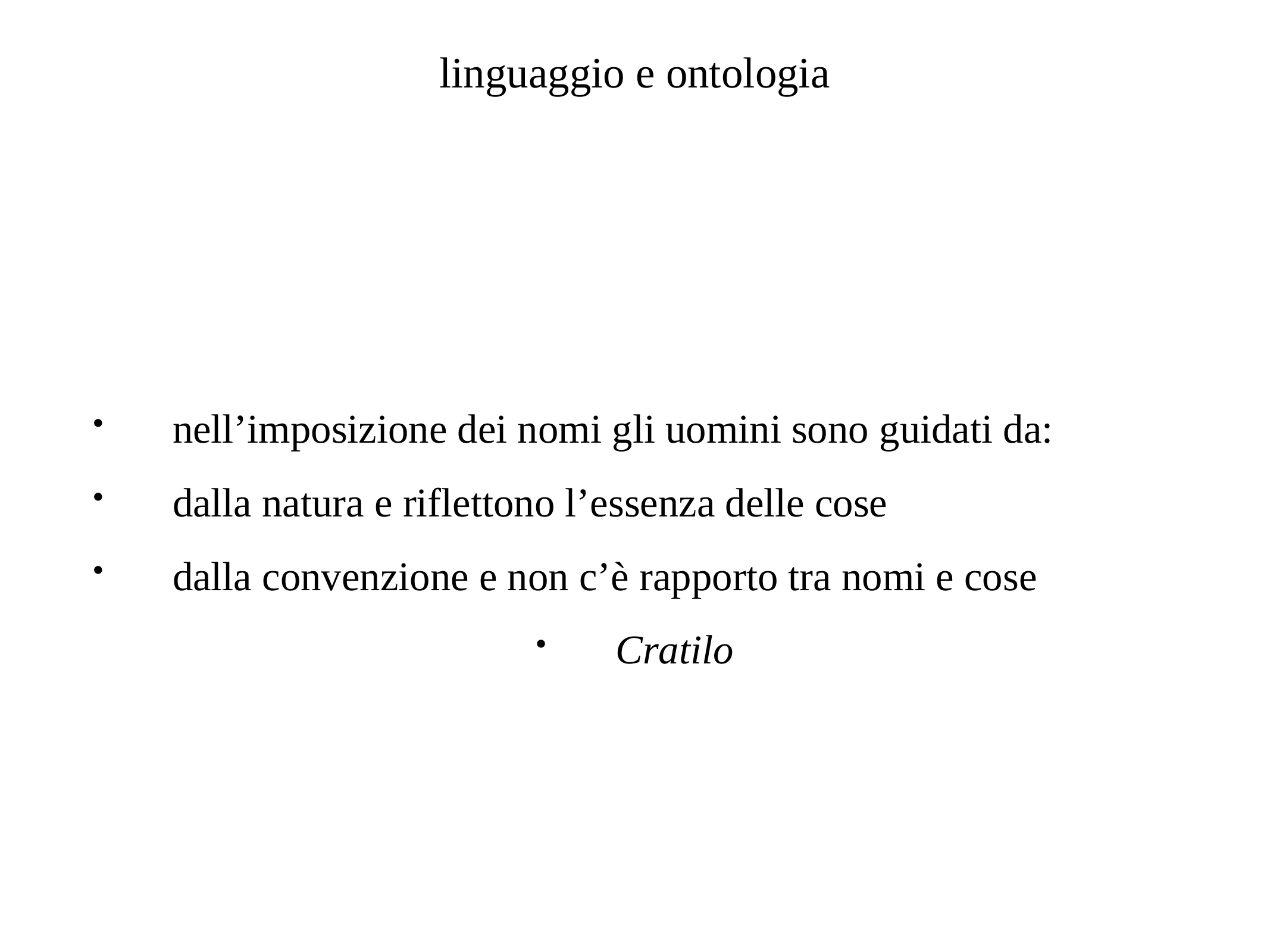

# linguaggio e ontologia
nell’imposizione dei nomi gli uomini sono guidati da:
dalla natura e riflettono l’essenza delle cose
dalla convenzione e non c’è rapporto tra nomi e cose
Cratilo